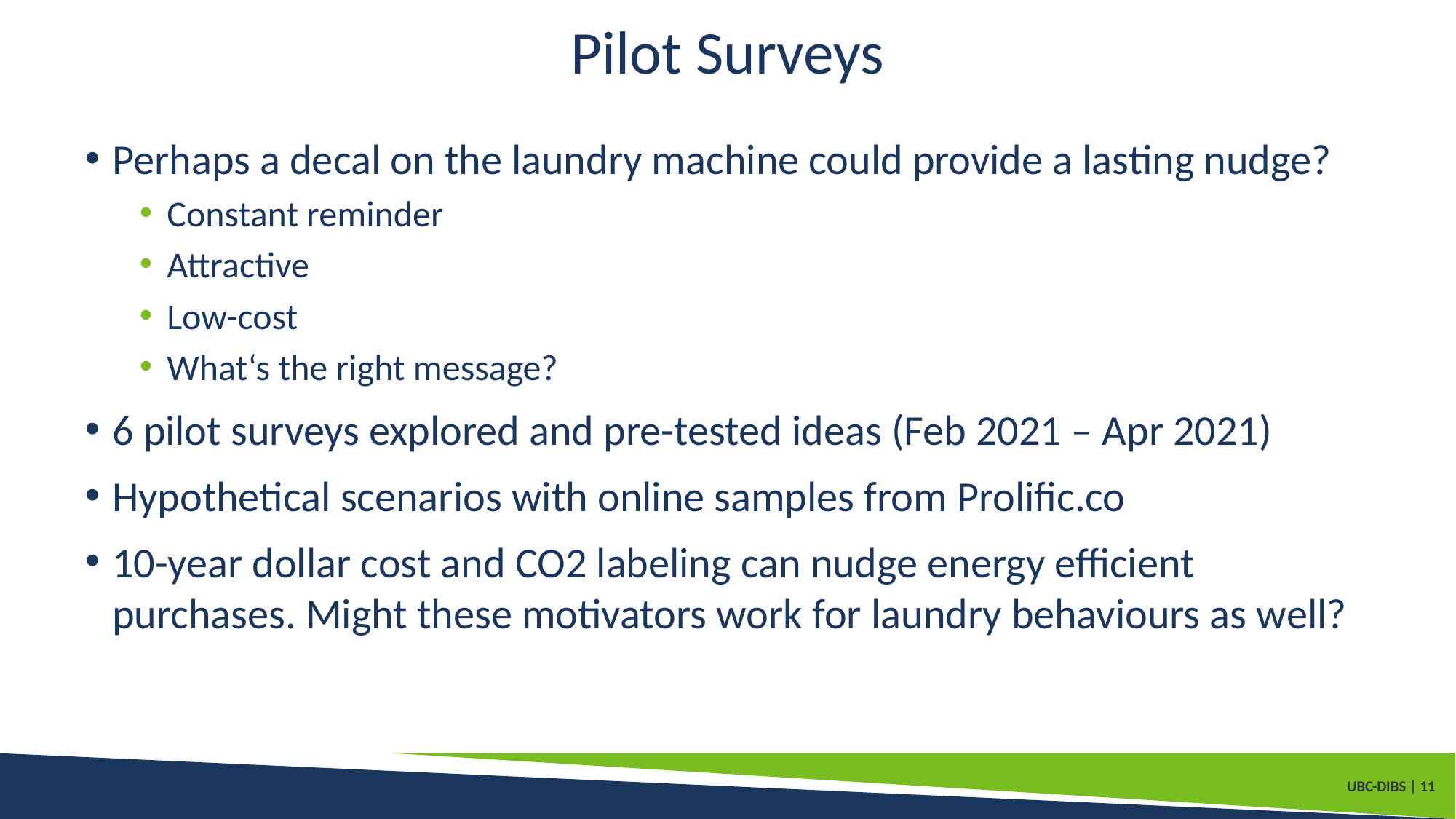

# Pilot Surveys
Perhaps a decal on the laundry machine could provide a lasting nudge?
Constant reminder
Attractive
Low-cost
What‘s the right message?
6 pilot surveys explored and pre-tested ideas (Feb 2021 – Apr 2021)
Hypothetical scenarios with online samples from Prolific.co
10-year dollar cost and CO2 labeling can nudge energy efficient purchases. Might these motivators work for laundry behaviours as well?